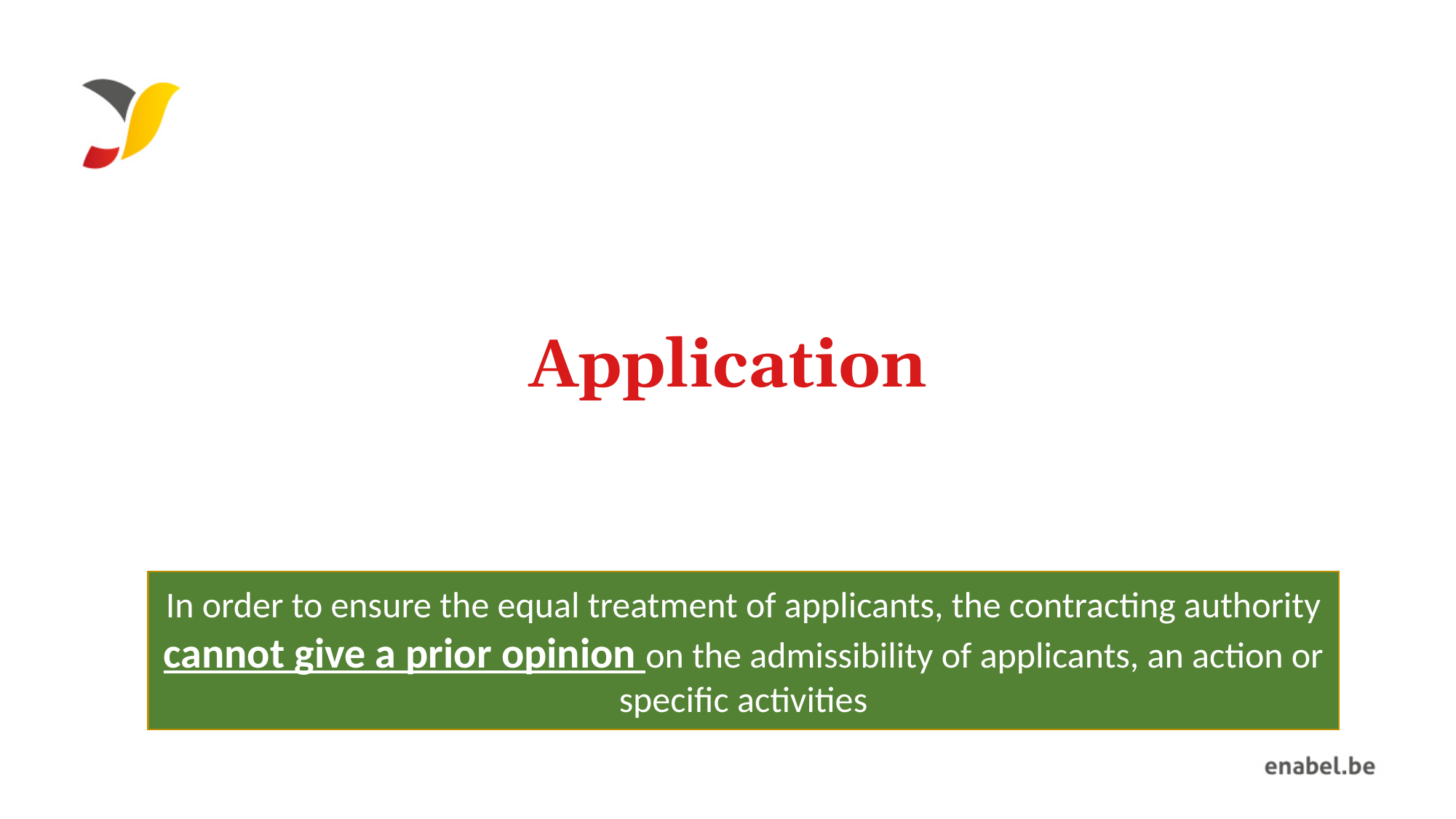

# Application
In order to ensure the equal treatment of applicants, the contracting authority cannot give a prior opinion on the admissibility of applicants, an action or specific activities